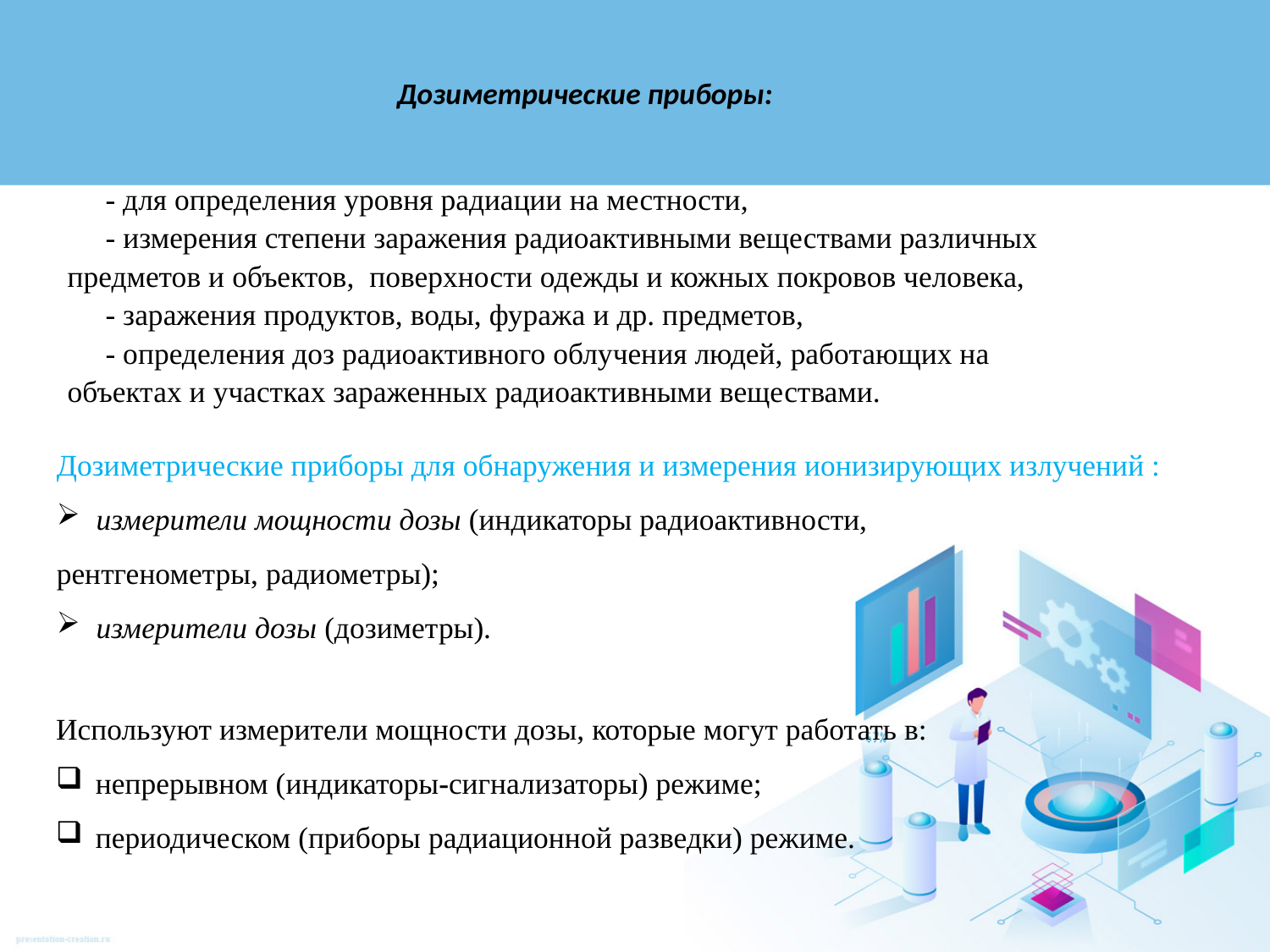

Дозиметрические приборы:

     - для определения уровня радиации на местности,
     - измерения степени заражения радиоактивными веществами различных предметов и объектов,  поверхности одежды и кожных покровов человека,
     - заражения продуктов, воды, фуража и др. предметов,
     - определения доз радиоактивного облучения людей, работающих на объектах и участках зараженных радиоактивными веществами.

Дозиметрические приборы для обнаружения и измерения ионизирующих излучений :
измерители мощности дозы (индикаторы радиоактивности,
рентгенометры, радиометры);
измерители дозы (дозиметры).
Используют измерители мощности дозы, которые могут работать в:
непрерывном (индикаторы-сигнализаторы) режиме;
периодическом (приборы радиационной разведки) режиме.